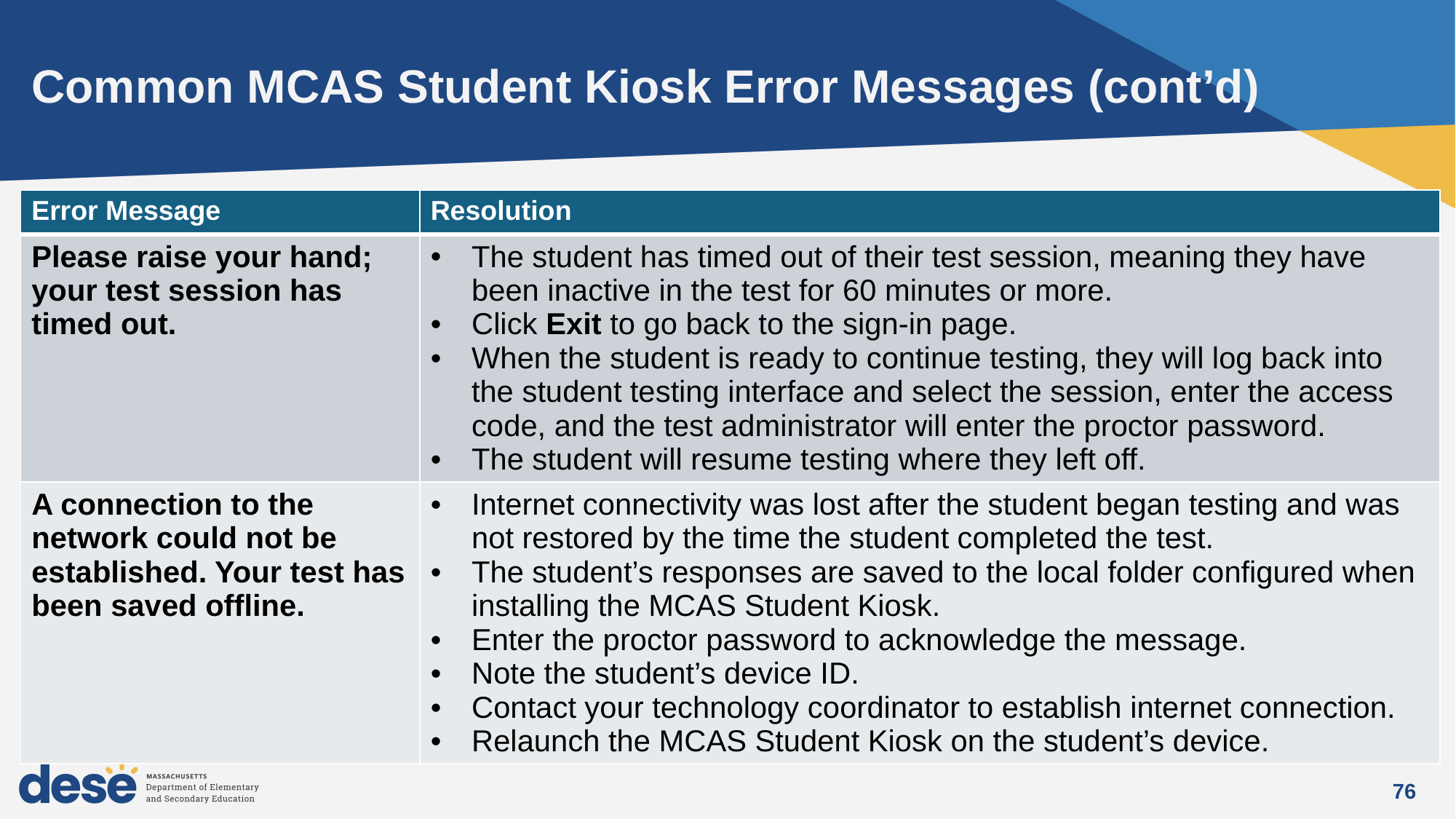

# Common MCAS Student Kiosk Error Messages (cont’d)
| Error Message | Resolution |
| --- | --- |
| Please raise your hand; your test session has timed out. | The student has timed out of their test session, meaning they have been inactive in the test for 60 minutes or more. Click Exit to go back to the sign-in page. When the student is ready to continue testing, they will log back into the student testing interface and select the session, enter the access code, and the test administrator will enter the proctor password. The student will resume testing where they left off. |
| A connection to the network could not be established. Your test has been saved offline. | Internet connectivity was lost after the student began testing and was not restored by the time the student completed the test. The student’s responses are saved to the local folder configured when installing the MCAS Student Kiosk. Enter the proctor password to acknowledge the message. Note the student’s device ID. Contact your technology coordinator to establish internet connection. Relaunch the MCAS Student Kiosk on the student’s device. |
76